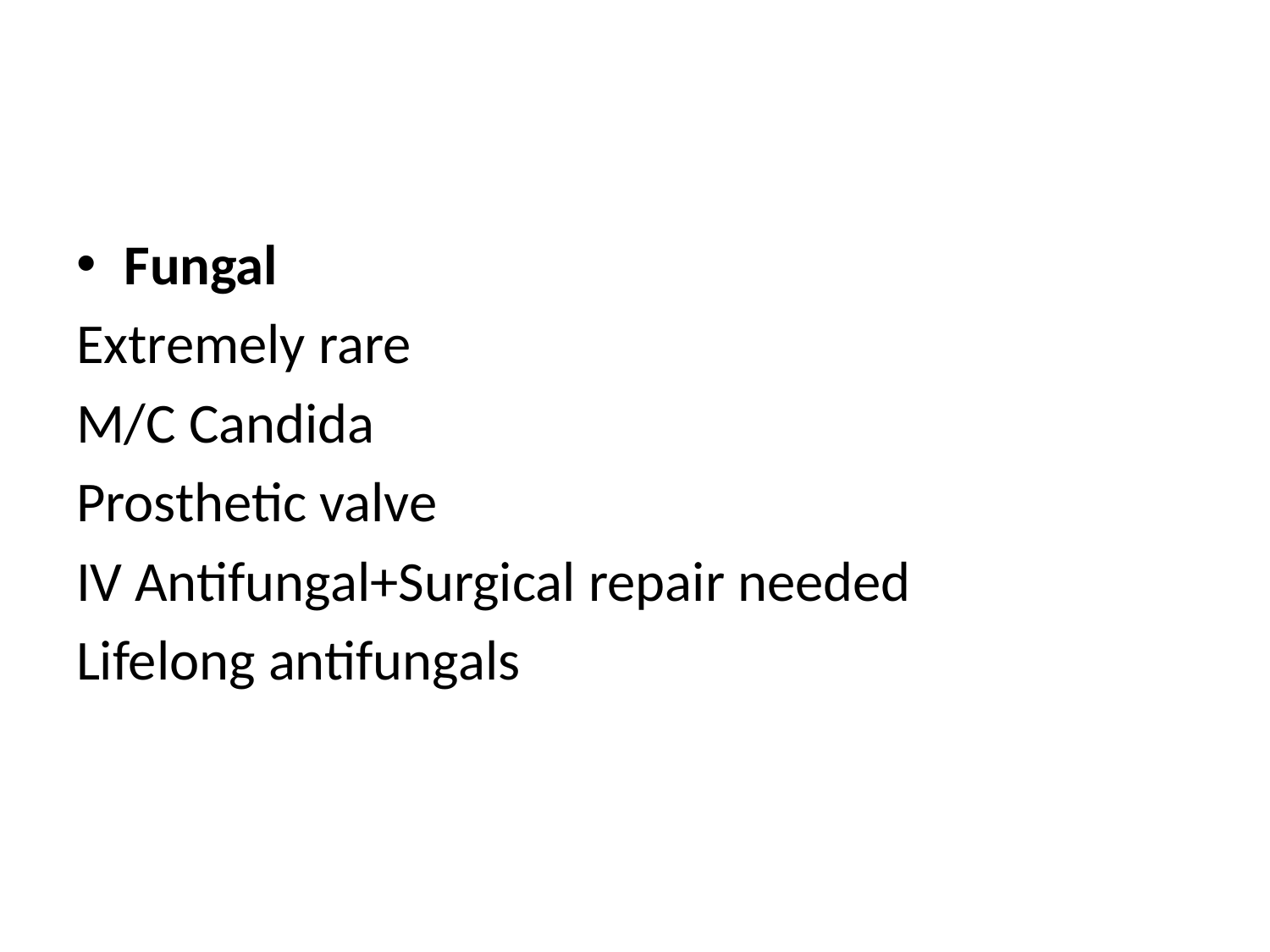

#
Fungal
Extremely rare
M/C Candida
Prosthetic valve
IV Antifungal+Surgical repair needed
Lifelong antifungals